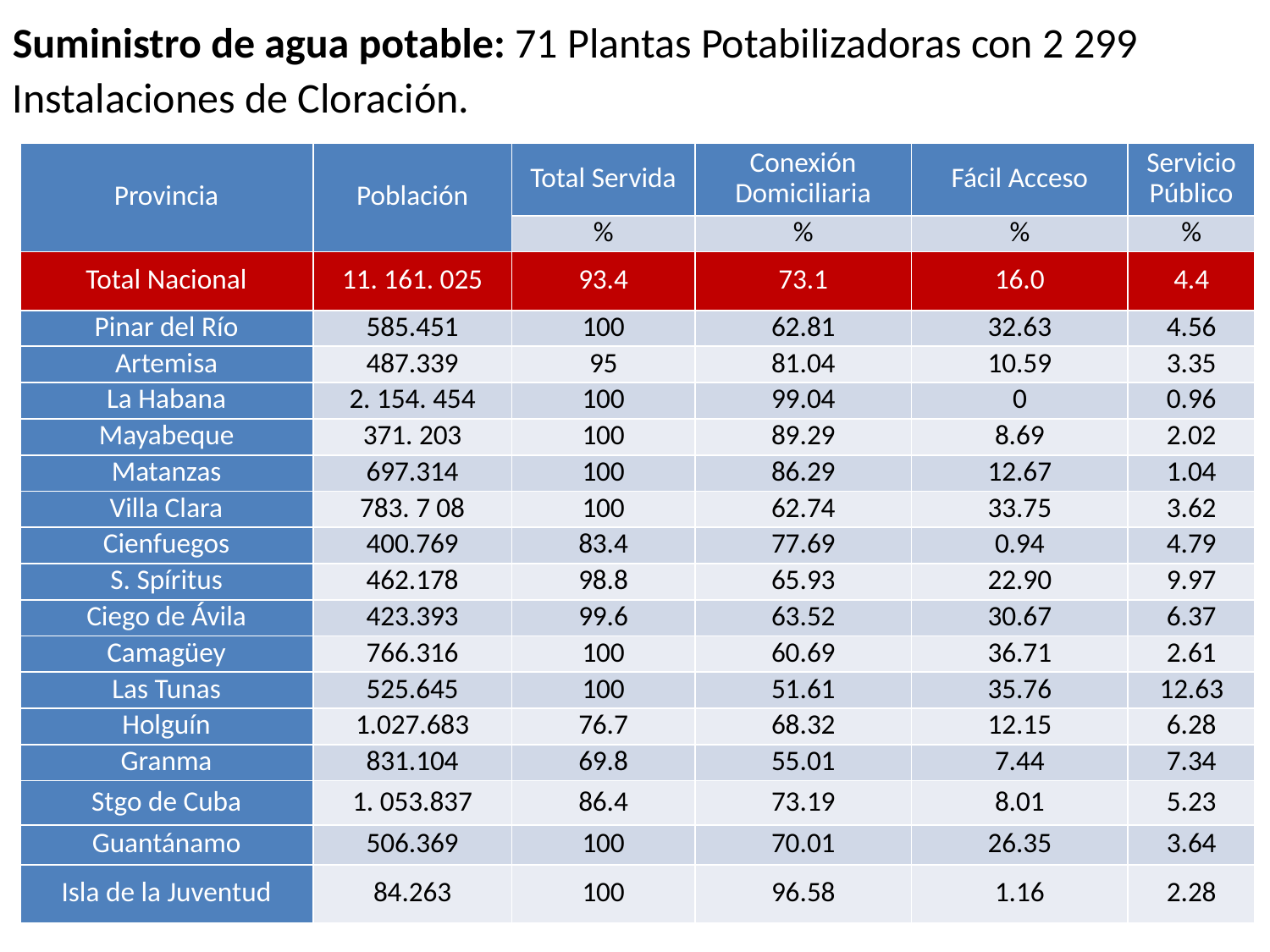

Suministro de agua potable: 71 Plantas Potabilizadoras con 2 299 Instalaciones de Cloración.
| Provincia | Población | Total Servida | Conexión Domiciliaria | Fácil Acceso | Servicio Público |
| --- | --- | --- | --- | --- | --- |
|  |  | % | % | % | % |
| Total Nacional | 11. 161. 025 | 93.4 | 73.1 | 16.0 | 4.4 |
| Pinar del Río | 585.451 | 100 | 62.81 | 32.63 | 4.56 |
| Artemisa | 487.339 | 95 | 81.04 | 10.59 | 3.35 |
| La Habana | 2. 154. 454 | 100 | 99.04 | 0 | 0.96 |
| Mayabeque | 371. 203 | 100 | 89.29 | 8.69 | 2.02 |
| Matanzas | 697.314 | 100 | 86.29 | 12.67 | 1.04 |
| Villa Clara | 783. 7 08 | 100 | 62.74 | 33.75 | 3.62 |
| Cienfuegos | 400.769 | 83.4 | 77.69 | 0.94 | 4.79 |
| S. Spíritus | 462.178 | 98.8 | 65.93 | 22.90 | 9.97 |
| Ciego de Ávila | 423.393 | 99.6 | 63.52 | 30.67 | 6.37 |
| Camagüey | 766.316 | 100 | 60.69 | 36.71 | 2.61 |
| Las Tunas | 525.645 | 100 | 51.61 | 35.76 | 12.63 |
| Holguín | 1.027.683 | 76.7 | 68.32 | 12.15 | 6.28 |
| Granma | 831.104 | 69.8 | 55.01 | 7.44 | 7.34 |
| Stgo de Cuba | 1. 053.837 | 86.4 | 73.19 | 8.01 | 5.23 |
| Guantánamo | 506.369 | 100 | 70.01 | 26.35 | 3.64 |
| Isla de la Juventud | 84.263 | 100 | 96.58 | 1.16 | 2.28 |
5